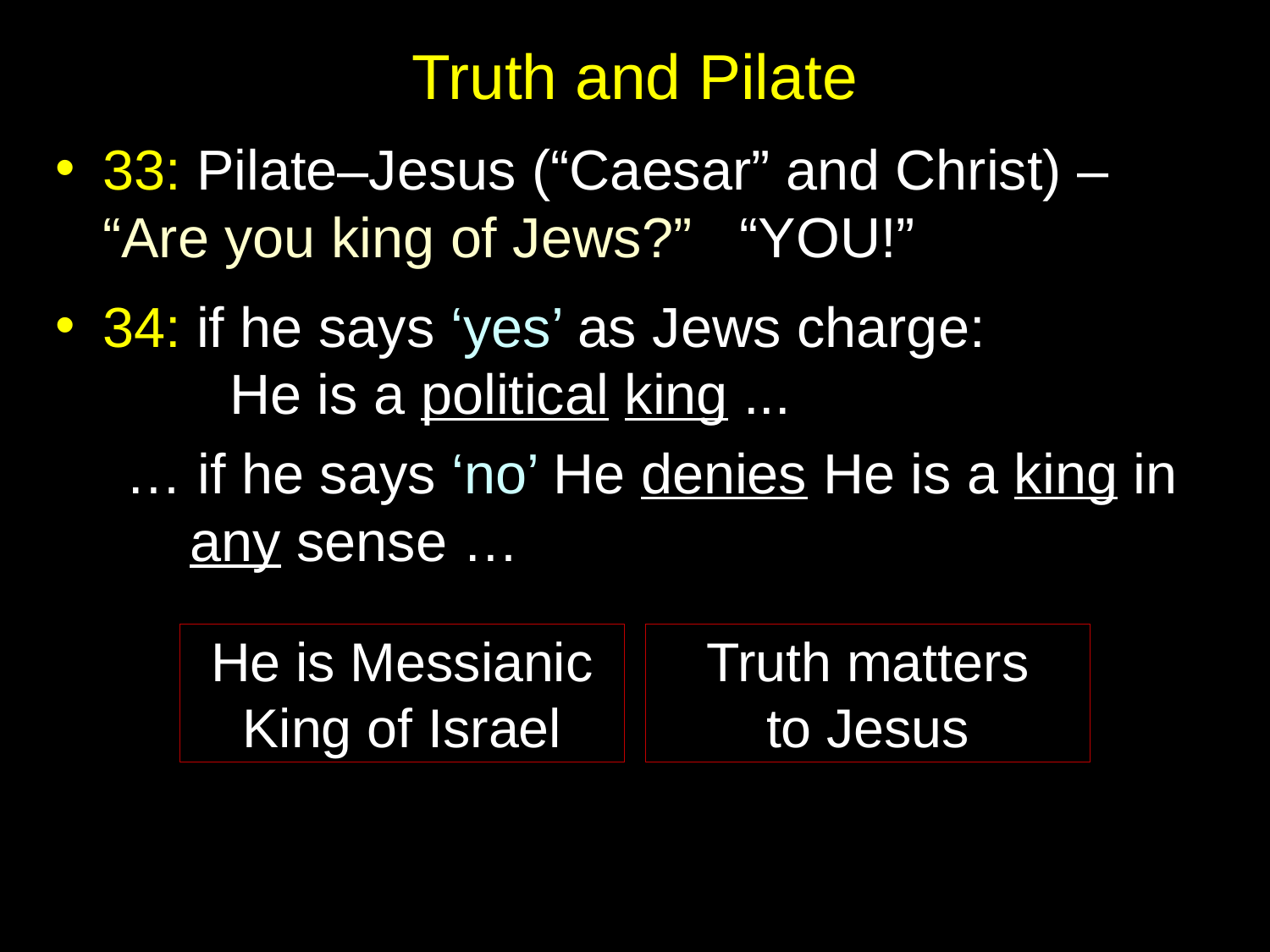

# Truth and Pilate
33: Pilate–Jesus (“Caesar” and Christ) – “Are you king of Jews?”   “YOU!”
34: if he says ‘yes’ as Jews charge:
	He is a political king ...
    … if he says ‘no’ He denies He is a king in    	any sense …

He is Messianic
King of Israel
Truth matters
to Jesus